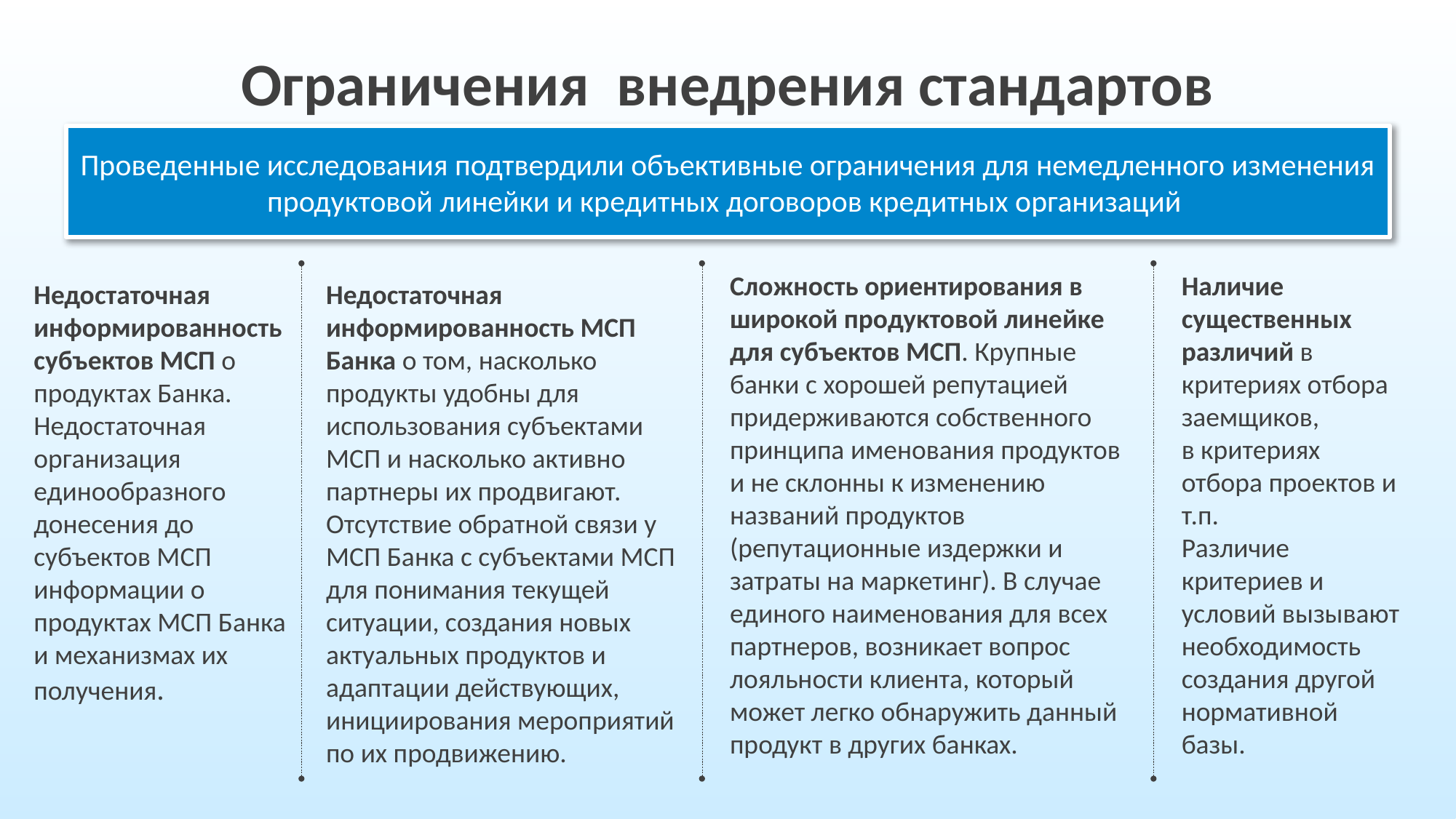

Ограничения  внедрения стандартов
Проведенные исследования подтвердили объективные ограничения для немедленного изменения продуктовой линейки и кредитных договоров кредитных организаций
Наличие существенных различий в критериях отбора заемщиков,
в критериях отбора проектов и т.п.
Различие критериев и условий вызывают необходимость создания другой нормативной базы.
Сложность ориентирования в широкой продуктовой линейке для субъектов МСП. Крупные банки с хорошей репутацией придерживаются собственного принципа именования продуктов и не склонны к изменению названий продуктов (репутационные издержки и затраты на маркетинг). В случае единого наименования для всех партнеров, возникает вопрос лояльности клиента, который может легко обнаружить данный продукт в других банках.
Недостаточная информированность субъектов МСП о продуктах Банка.
Недостаточная организация единообразного донесения до субъектов МСП информации о продуктах МСП Банка и механизмах их получения.
Недостаточная информированность МСП Банка о том, насколько продукты удобны для использования субъектами МСП и насколько активно партнеры их продвигают. Отсутствие обратной связи у МСП Банка с субъектами МСП для понимания текущей ситуации, создания новых актуальных продуктов и адаптации действующих, инициирования мероприятий по их продвижению.